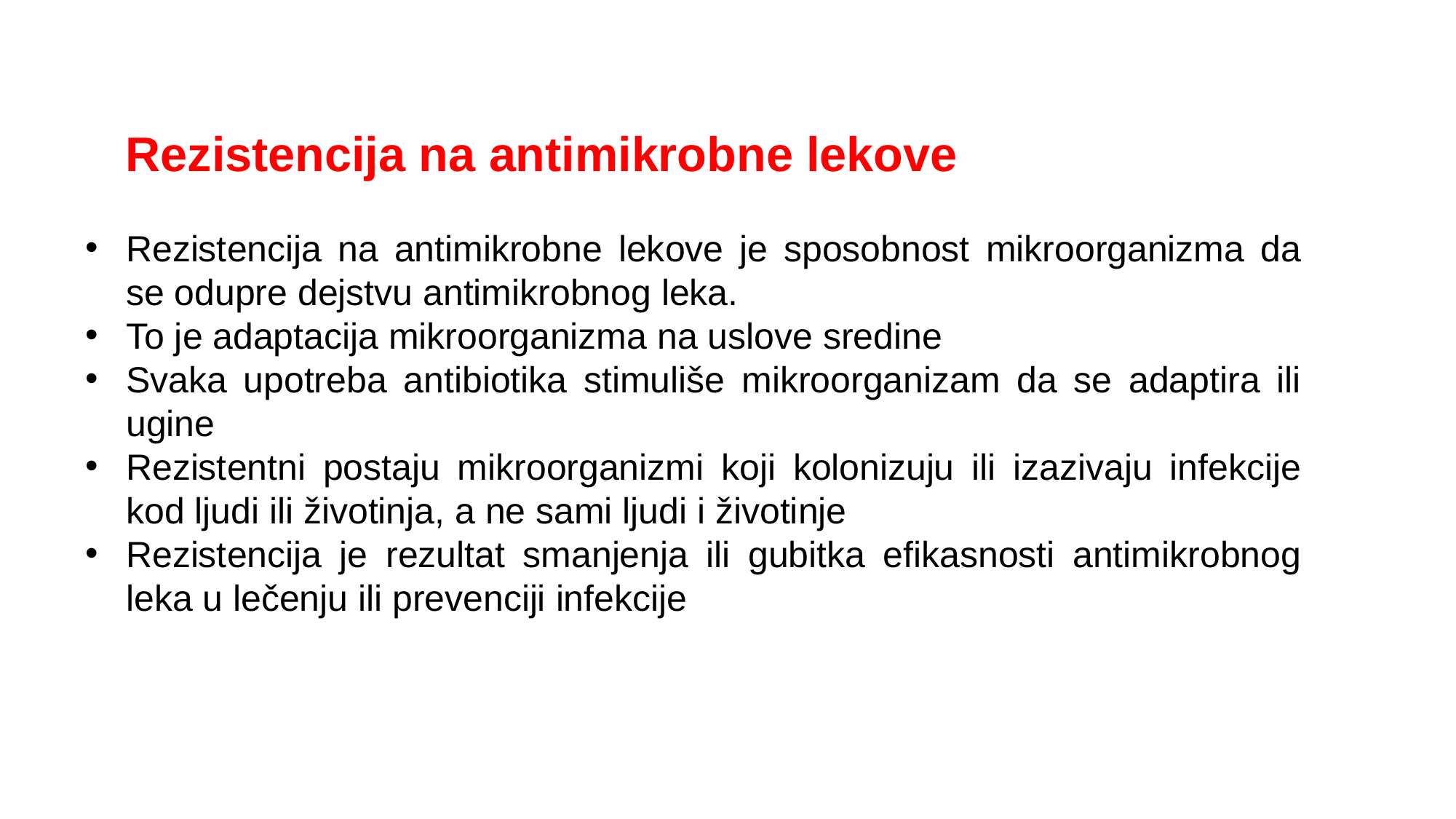

Rezistencija na antimikrobne lekove

Rezistencija na antimikrobne lekove je sposobnost mikroorganizma da se odupre dejstvu antimikrobnog leka.
To je adaptacija mikroorganizma na uslove sredine
Svaka upotreba antibiotika stimuliše mikroorganizam da se adaptira ili ugine
Rezistentni postaju mikroorganizmi koji kolonizuju ili izazivaju infekcije kod ljudi ili životinja, a ne sami ljudi i životinje
Rezistencija je rezultat smanjenja ili gubitka efikasnosti antimikrobnog leka u lečenju ili prevenciji infekcije